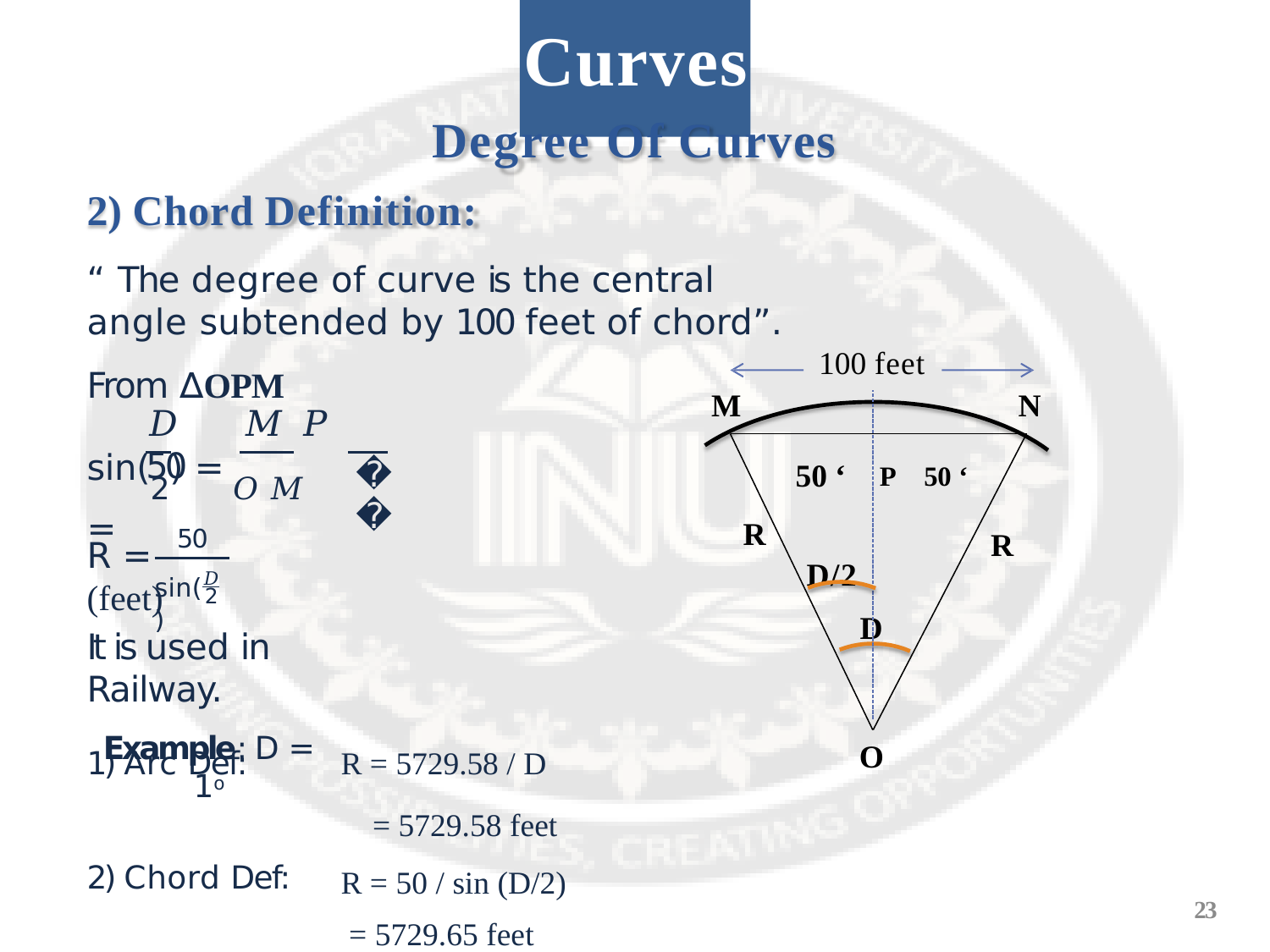

# Curves
Degree Of Curves
2) Chord Definition:
“ The degree of curve is the central
angle subtended by 100	feet of chord”.
100 feet

From ∆OPM
sin(2) = 𝑂𝑀 =

M
N

𝐷	𝑀𝑃	50

50 ‘	P	50 ‘

D/2
𝑅

R
50
R
R =	(feet)

sin(𝐷)
2
It is used in Railway.
Example: D = 1o

D

R = 5729.58 / D
= 5729.58 feet  R = 50 / sin (D/2)
O
1) Arc Def:
2) Chord Def:
23
= 5729.65 feet